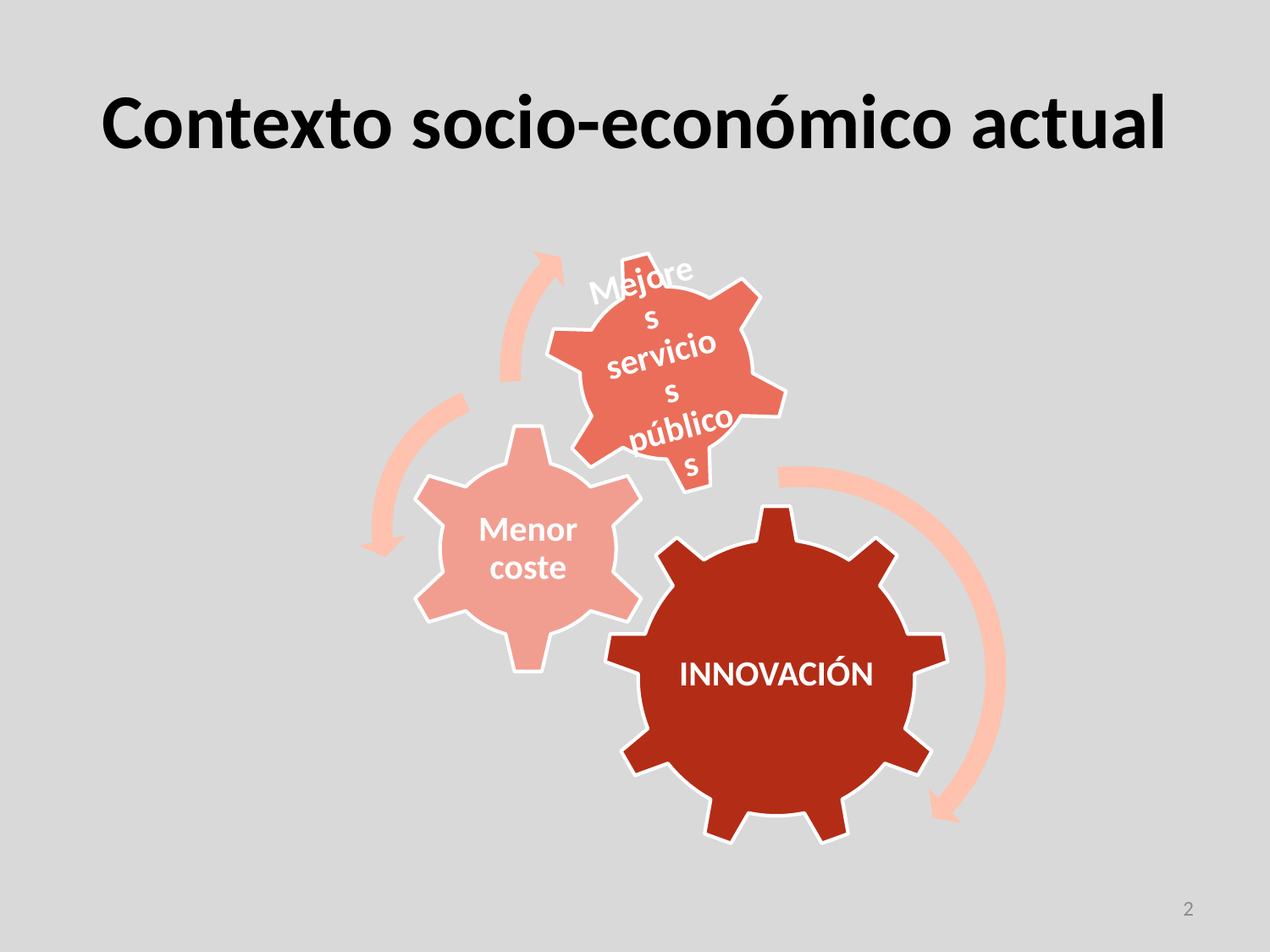

# Contexto socio-económico actual
INNOVACIÓN
Menor coste
Mejores servicios públicos
2